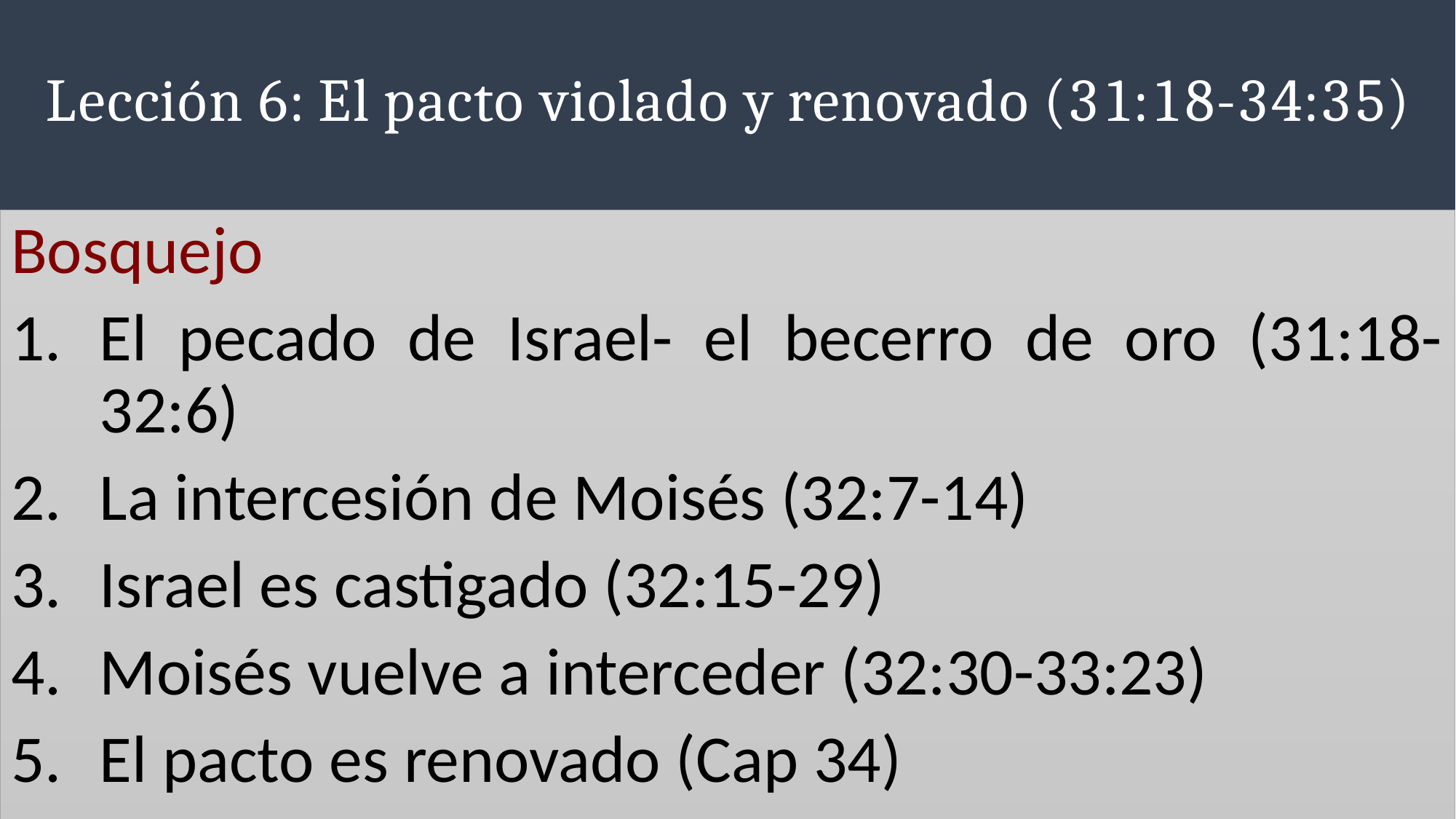

# Lección 6: El pacto violado y renovado (31:18-34:35)
Bosquejo
El pecado de Israel- el becerro de oro (31:18-32:6)
La intercesión de Moisés (32:7-14)
Israel es castigado (32:15-29)
Moisés vuelve a interceder (32:30-33:23)
El pacto es renovado (Cap 34)